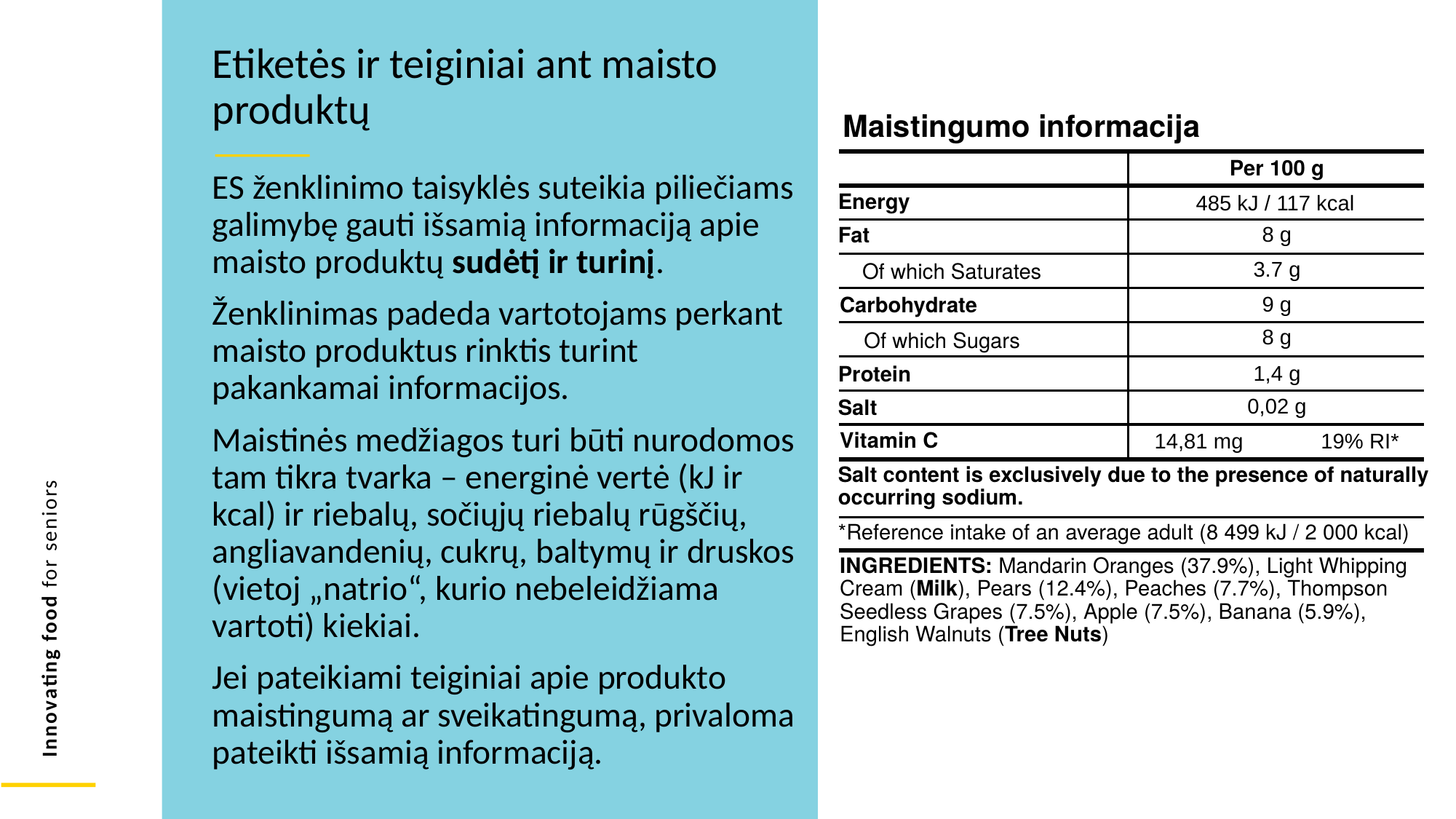

Etiketės ir teiginiai ant maisto produktų
Maistingumo informacija
Per 100 g
ES ženklinimo taisyklės suteikia piliečiams galimybę gauti išsamią informaciją apie maisto produktų sudėtį ir turinį.
Ženklinimas padeda vartotojams perkant maisto produktus rinktis turint pakankamai informacijos.
Maistinės medžiagos turi būti nurodomos tam tikra tvarka – energinė vertė (kJ ir kcal) ir riebalų, sočiųjų riebalų rūgščių, angliavandenių, cukrų, baltymų ir druskos (vietoj „natrio“, kurio nebeleidžiama vartoti) kiekiai.
Jei pateikiami teiginiai apie produkto maistingumą ar sveikatingumą, privaloma pateikti išsamią informaciją.

Energy
485 kJ / 117 kcal
8 g
Fat
3.7 g
Of which Saturates
9 g
Carbohydrate
8 g
Of which Sugars
1,4 g
Protein
0,02 g
Salt
Vitamin C
14,81 mg             19% RI*
Salt content is exclusively due to the presence of naturally occurring sodium.

*Reference intake of an average adult (8 499 kJ / 2 000 kcal)

INGREDIENTS: Mandarin Oranges (37.9%), Light Whipping Cream (Milk), Pears (12.4%), Peaches (7.7%), Thompson Seedless Grapes (7.5%), Apple (7.5%), Banana (5.9%), English Walnuts (Tree Nuts)